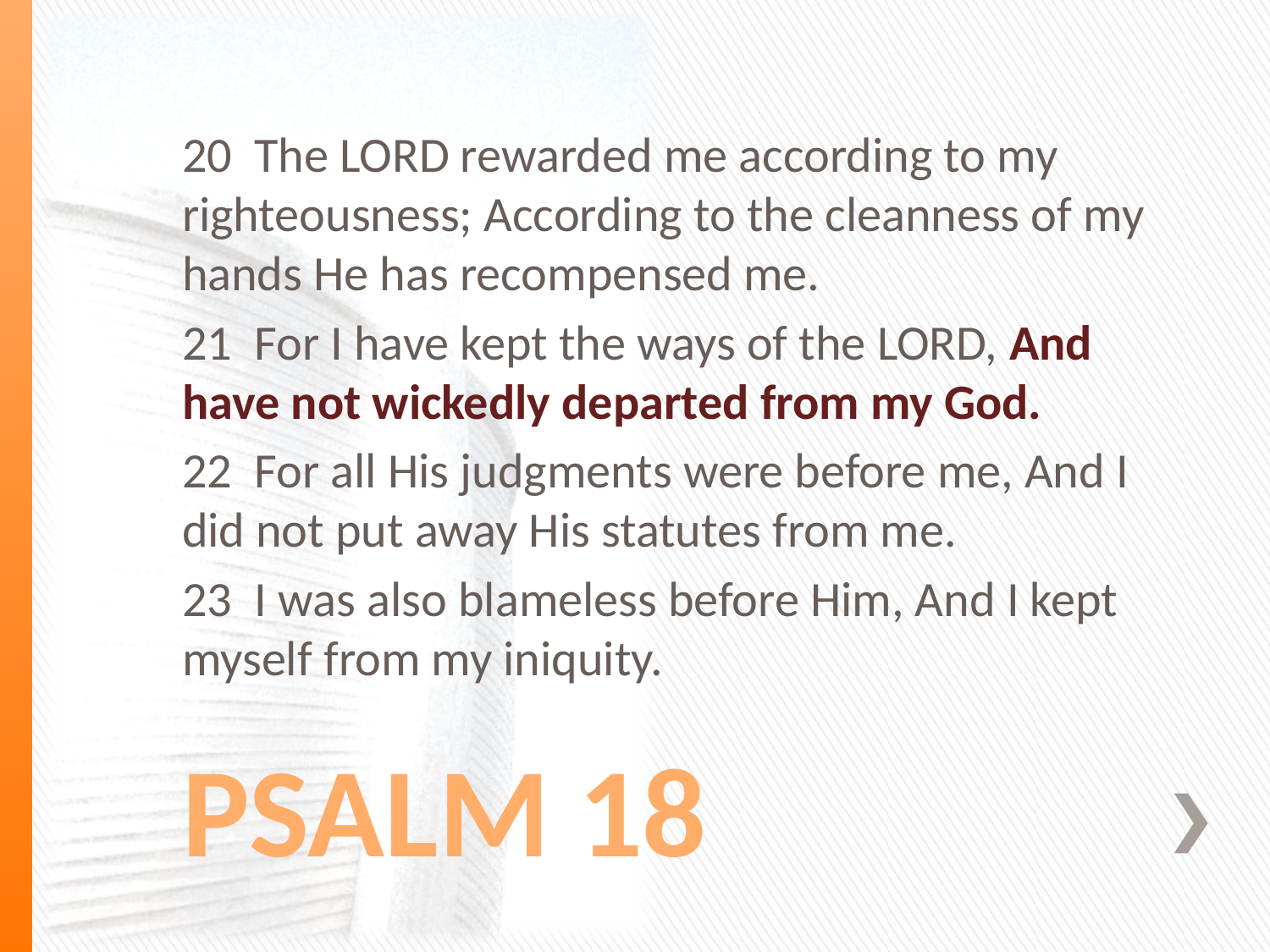

20  The LORD rewarded me according to my righteousness; According to the cleanness of my hands He has recompensed me.
21  For I have kept the ways of the LORD, And have not wickedly departed from my God.
22  For all His judgments were before me, And I did not put away His statutes from me.
23  I was also blameless before Him, And I kept myself from my iniquity.
# PSALM 18